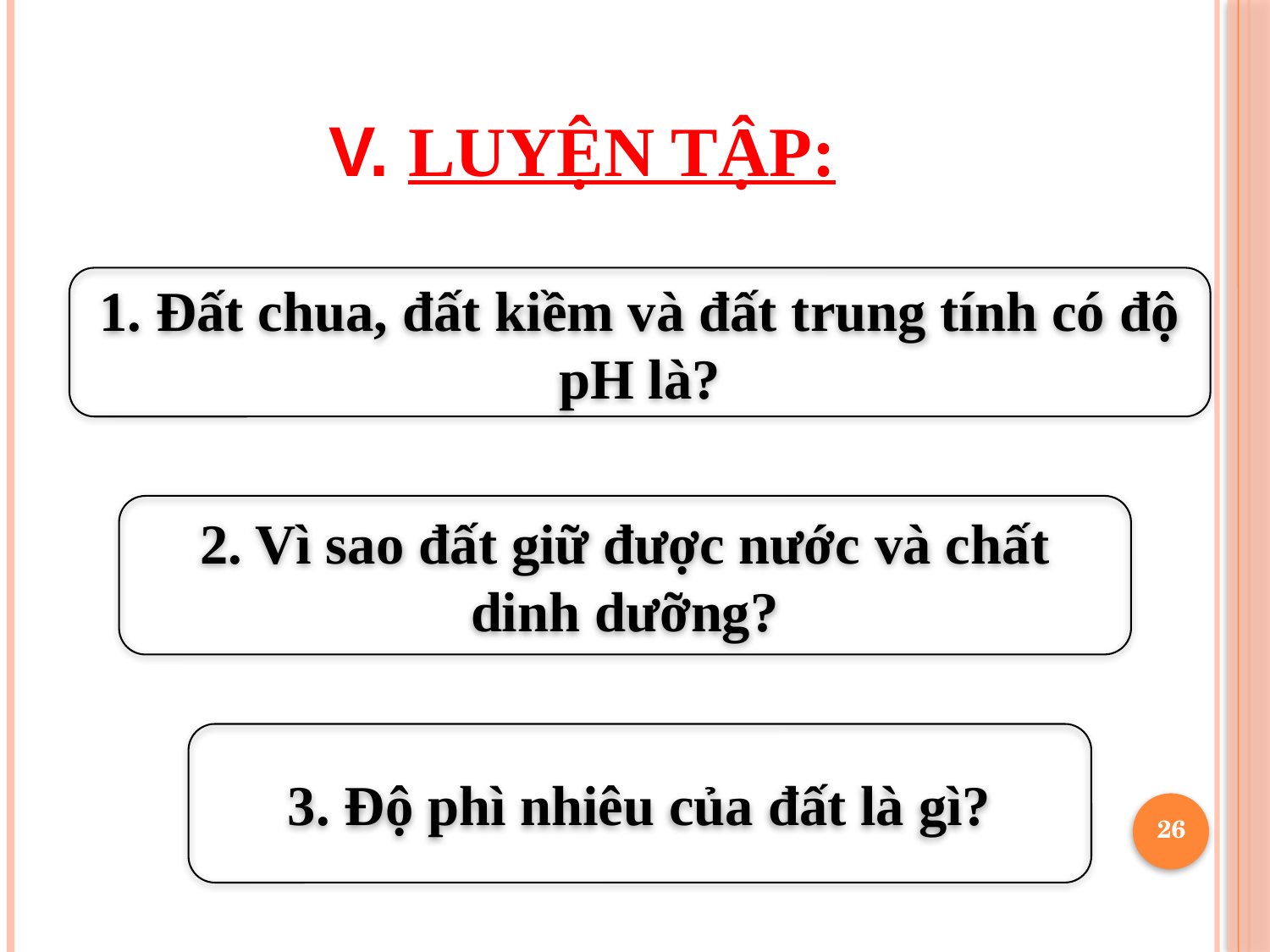

# V. Luyện tập:
1. Đất chua, đất kiềm và đất trung tính có độ pH là?
2. Vì sao đất giữ được nước và chất dinh dưỡng?
3. Độ phì nhiêu của đất là gì?
26